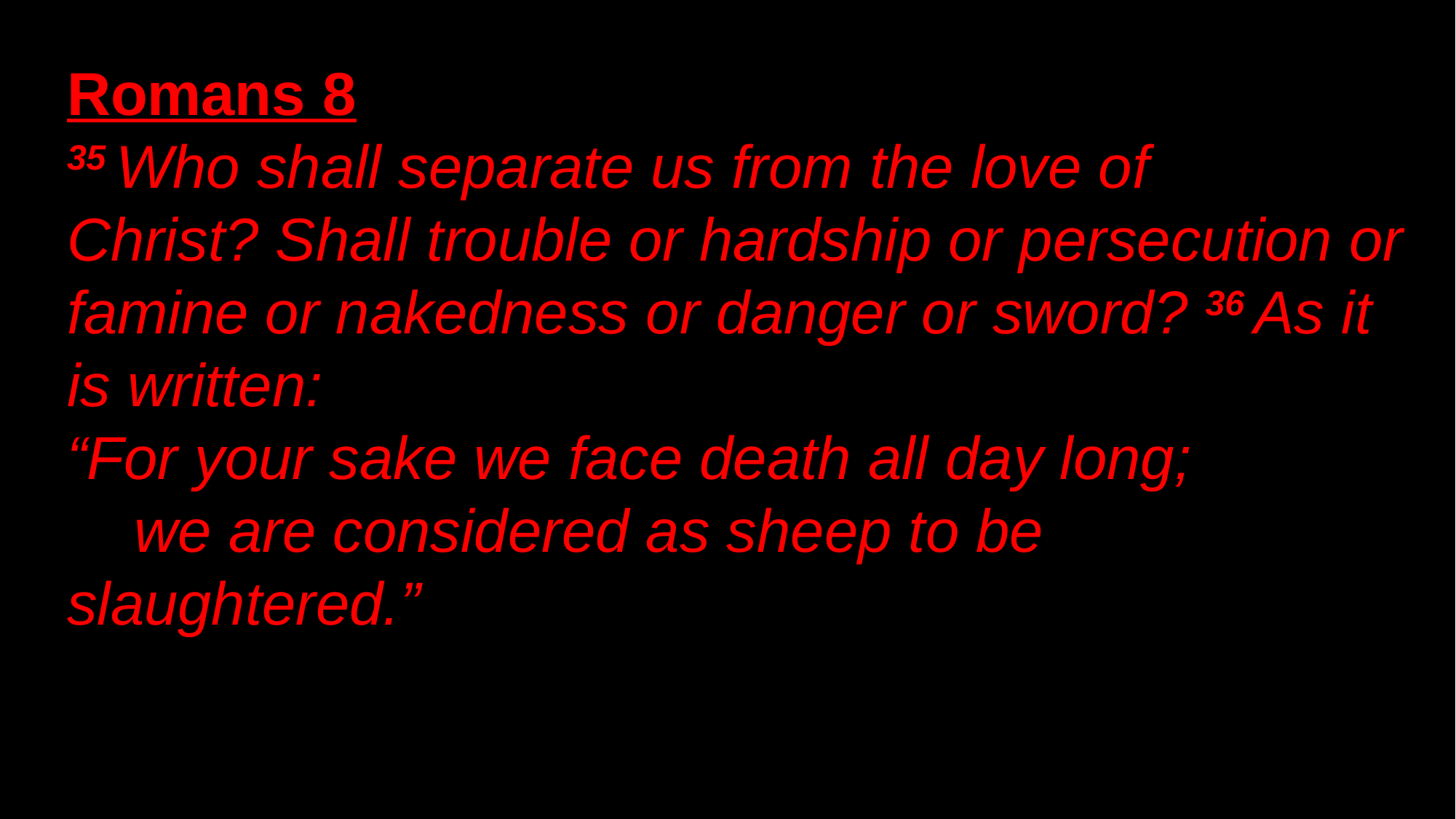

# Romans 8 35 Who shall separate us from the love of Christ? Shall trouble or hardship or persecution or famine or nakedness or danger or sword? 36 As it is written: “For your sake we face death all day long;     we are considered as sheep to be slaughtered.”